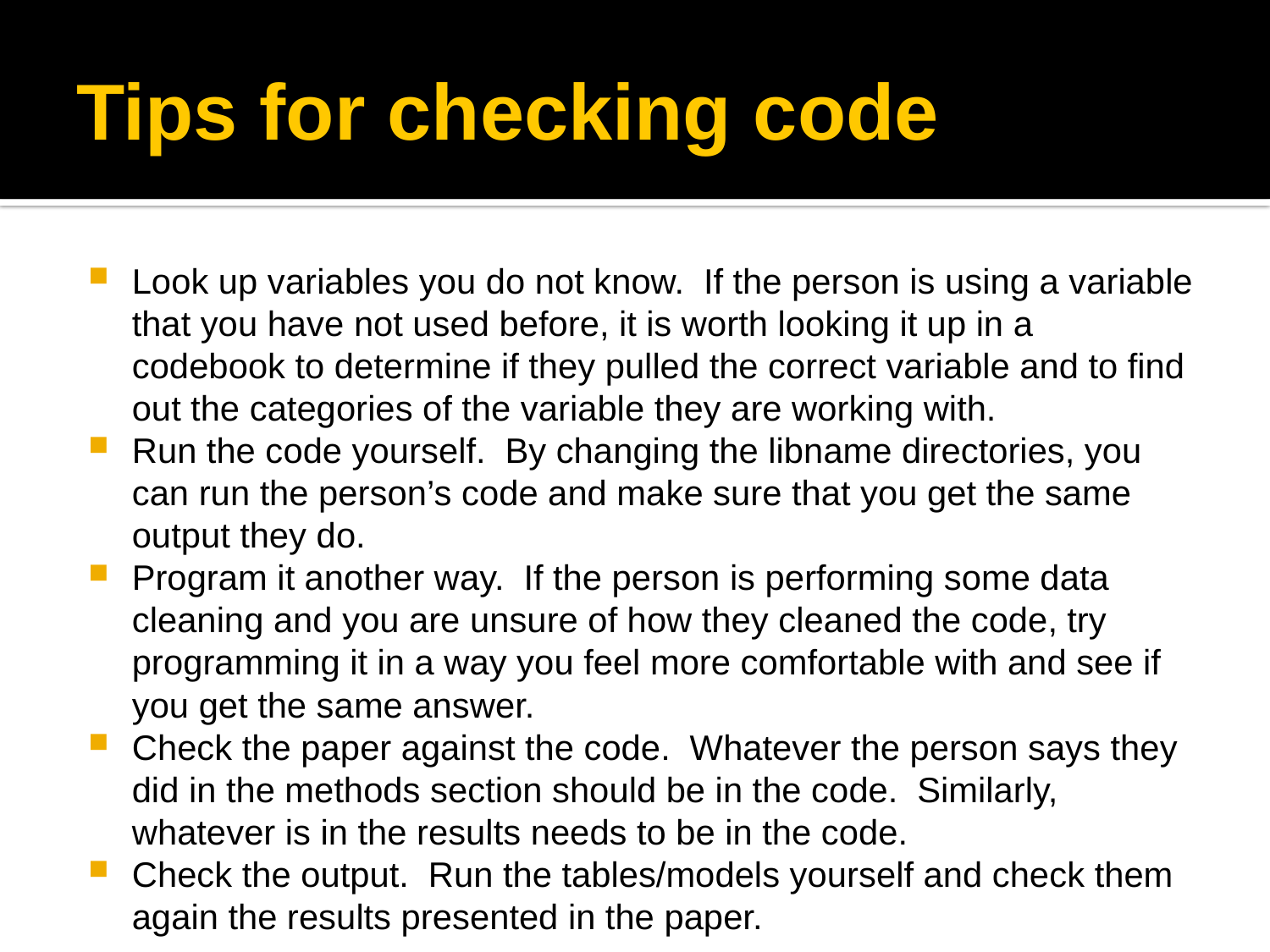

# Tips for checking code
Look up variables you do not know.  If the person is using a variable that you have not used before, it is worth looking it up in a codebook to determine if they pulled the correct variable and to find out the categories of the variable they are working with.
Run the code yourself.  By changing the libname directories, you can run the person’s code and make sure that you get the same output they do.
Program it another way.  If the person is performing some data cleaning and you are unsure of how they cleaned the code, try programming it in a way you feel more comfortable with and see if you get the same answer.
Check the paper against the code.  Whatever the person says they did in the methods section should be in the code.  Similarly, whatever is in the results needs to be in the code.
Check the output.  Run the tables/models yourself and check them again the results presented in the paper.